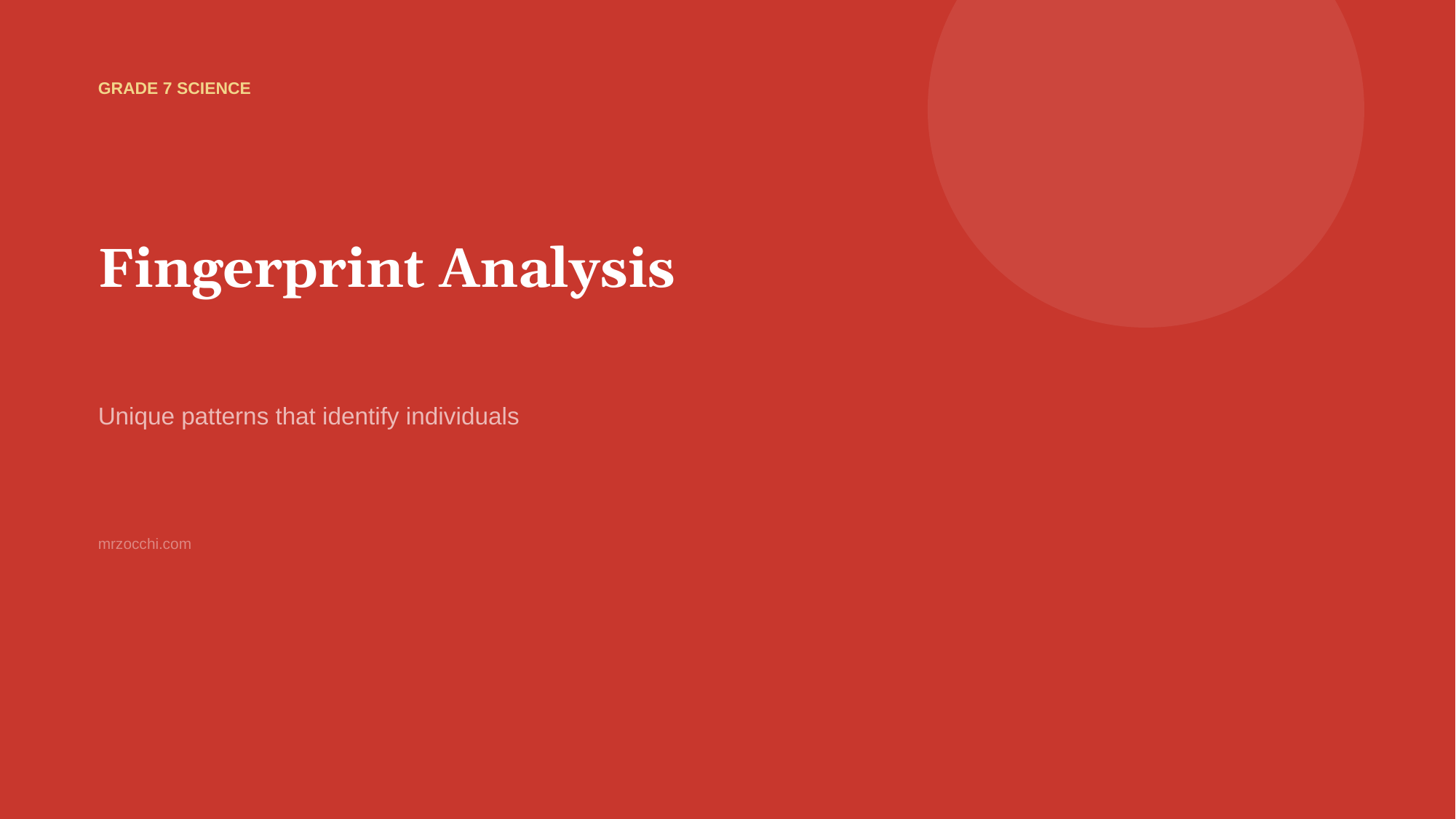

GRADE 7 SCIENCE
Fingerprint Analysis
Unique patterns that identify individuals
mrzocchi.com